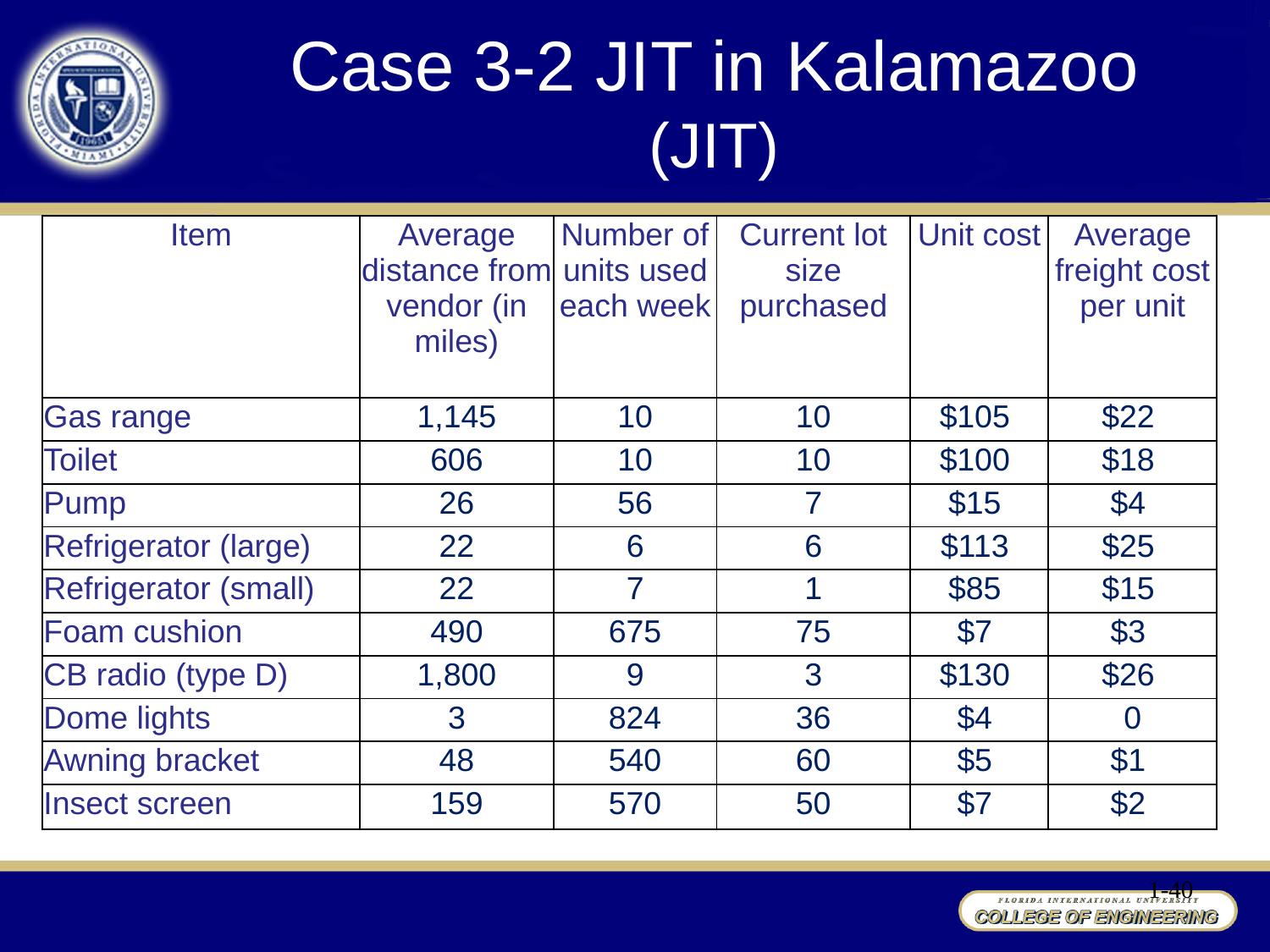

# Case 3-2 JIT in Kalamazoo (JIT)
| Item | Average distance from vendor (in miles) | Number of units used each week | Current lot size purchased | Unit cost | Average freight cost per unit |
| --- | --- | --- | --- | --- | --- |
| Gas range | 1,145 | 10 | 10 | $105 | $22 |
| Toilet | 606 | 10 | 10 | $100 | $18 |
| Pump | 26 | 56 | 7 | $15 | $4 |
| Refrigerator (large) | 22 | 6 | 6 | $113 | $25 |
| Refrigerator (small) | 22 | 7 | 1 | $85 | $15 |
| Foam cushion | 490 | 675 | 75 | $7 | $3 |
| CB radio (type D) | 1,800 | 9 | 3 | $130 | $26 |
| Dome lights | 3 | 824 | 36 | $4 | 0 |
| Awning bracket | 48 | 540 | 60 | $5 | $1 |
| Insect screen | 159 | 570 | 50 | $7 | $2 |
1-40